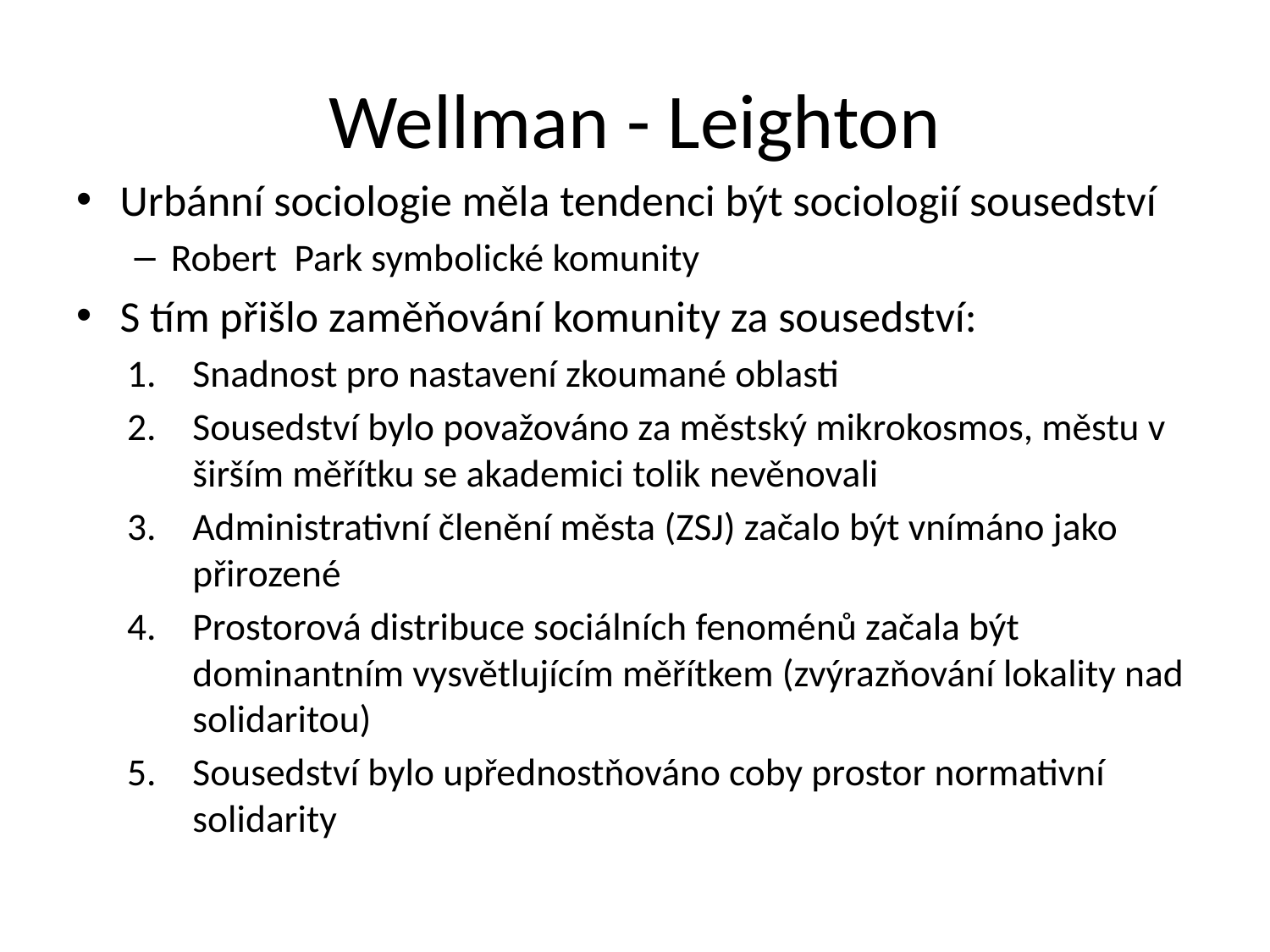

# Wellman - Leighton
Urbánní sociologie měla tendenci být sociologií sousedství
Robert  Park symbolické komunity
S tím přišlo zaměňování komunity za sousedství:
Snadnost pro nastavení zkoumané oblasti
Sousedství bylo považováno za městský mikrokosmos, městu v širším měřítku se akademici tolik nevěnovali
Administrativní členění města (ZSJ) začalo být vnímáno jako přirozené
Prostorová distribuce sociálních fenoménů začala být dominantním vysvětlujícím měřítkem (zvýrazňování lokality nad solidaritou)
Sousedství bylo upřednostňováno coby prostor normativní solidarity